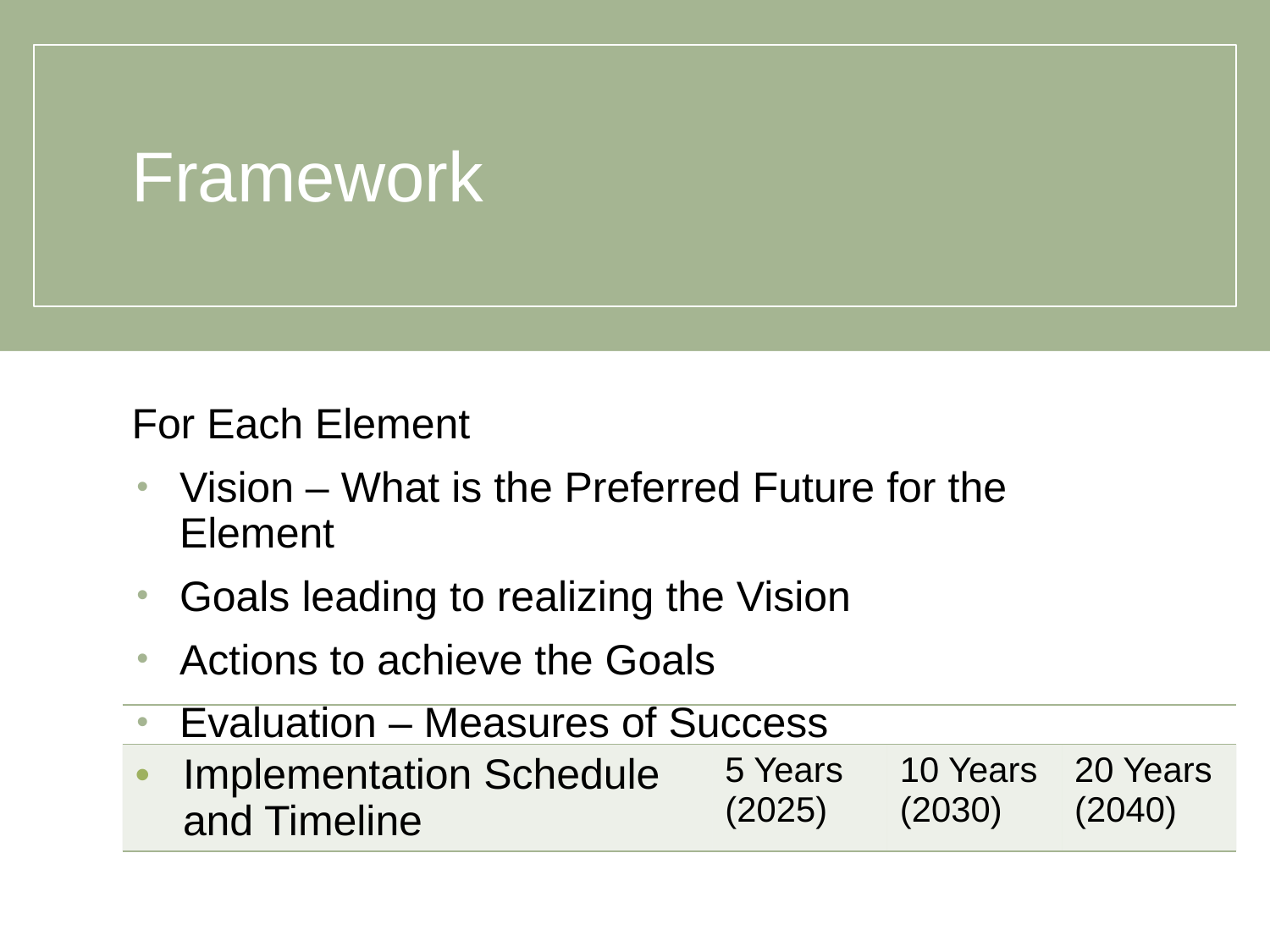

# Framework

For Each Element
Vision – What is the Preferred Future for the Element
Goals leading to realizing the Vision
Actions to achieve the Goals
Evaluation – Measures of Success
|  |  |  |  |
| --- | --- | --- | --- |
| Implementation Schedule and Timeline | 5 Years (2025) | 10 Years (2030) | 20 Years (2040) |